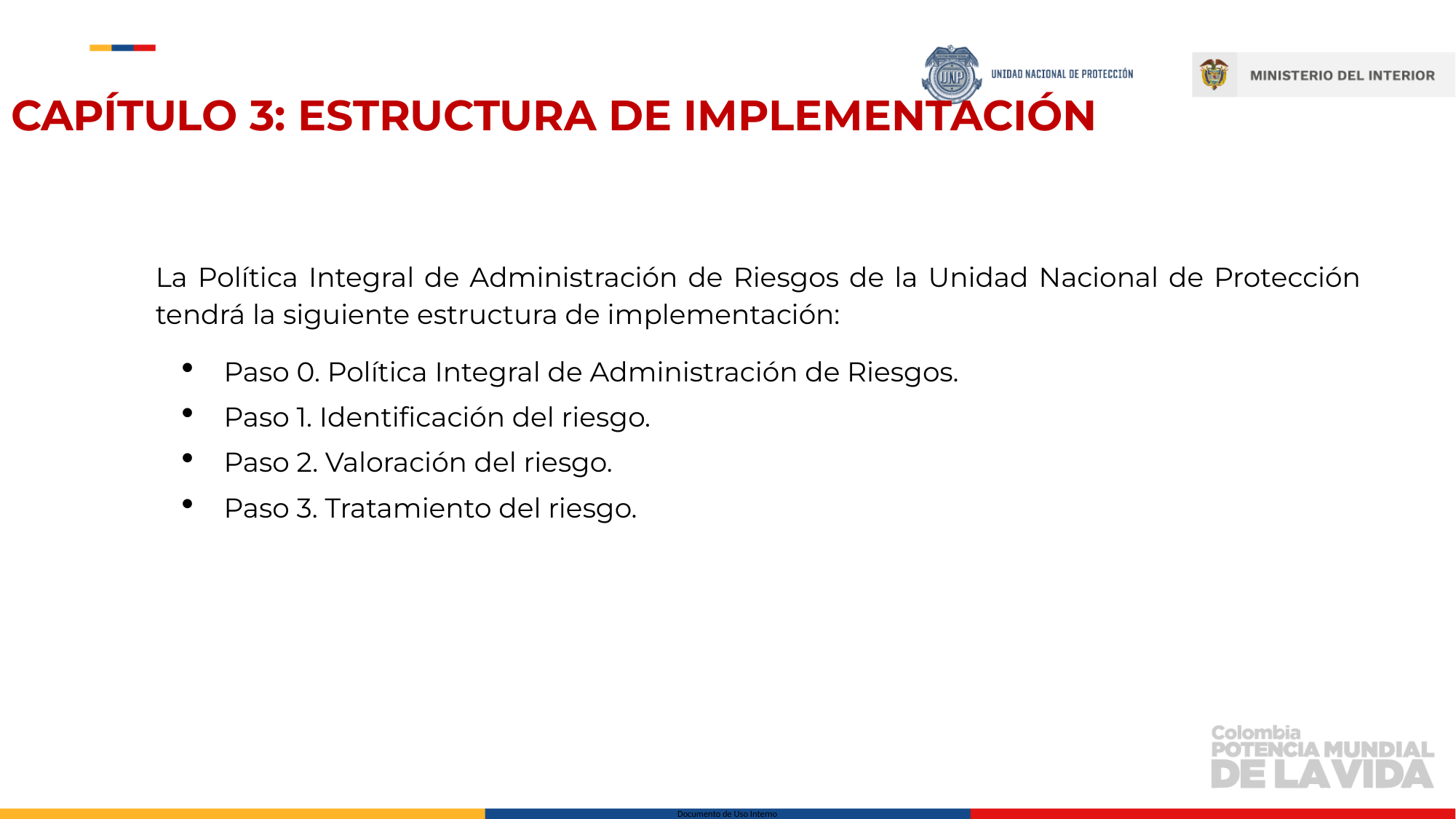

CAPÍTULO 3: ESTRUCTURA DE IMPLEMENTACIÓN
La Política Integral de Administración de Riesgos de la Unidad Nacional de Protección tendrá la siguiente estructura de implementación:
Paso 0. Política Integral de Administración de Riesgos.
Paso 1. Identificación del riesgo.
Paso 2. Valoración del riesgo.
Paso 3. Tratamiento del riesgo.